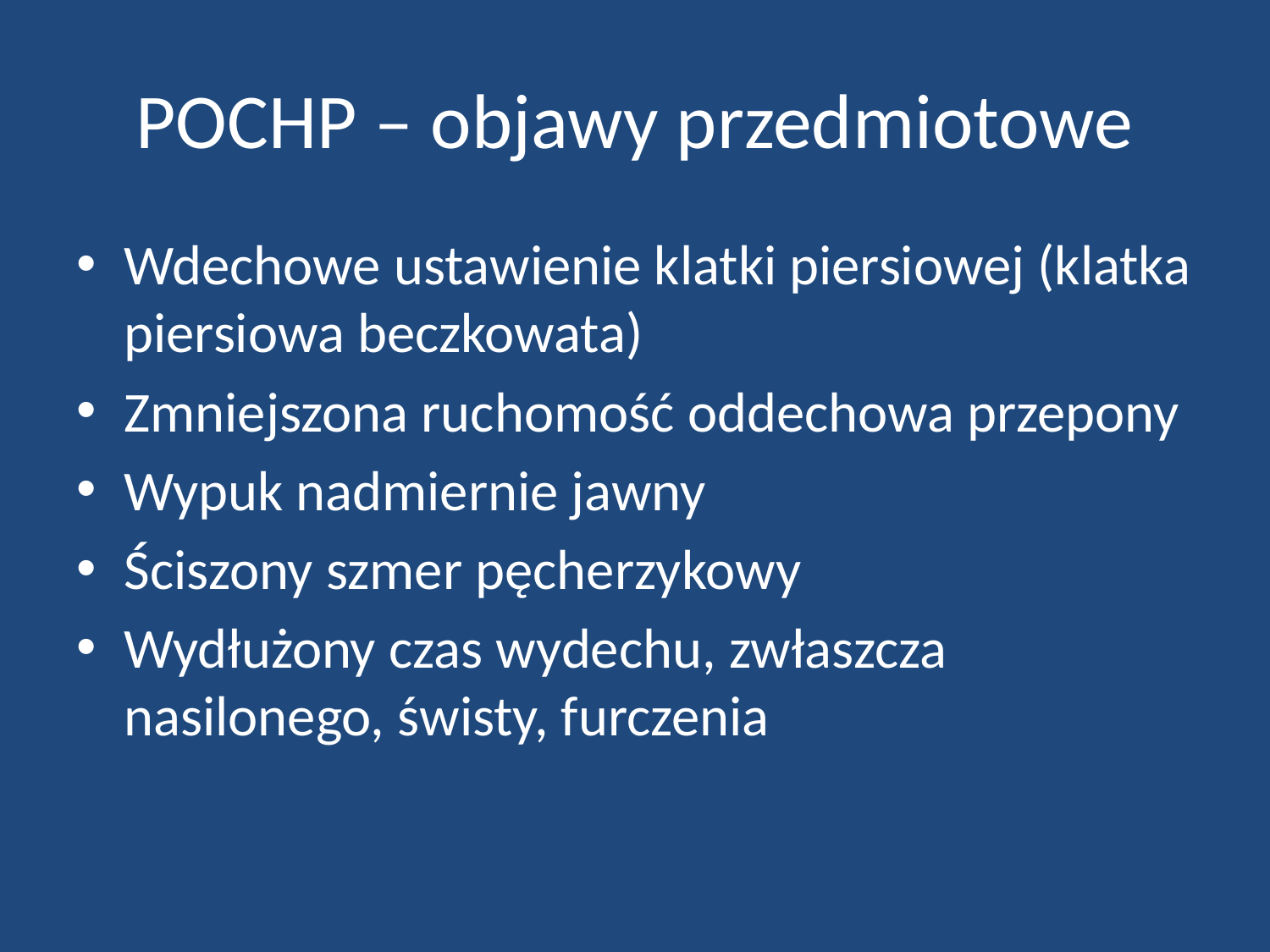

# POCHP – objawy przedmiotowe
Wdechowe ustawienie klatki piersiowej (klatka piersiowa beczkowata)
Zmniejszona ruchomość oddechowa przepony
Wypuk nadmiernie jawny
Ściszony szmer pęcherzykowy
Wydłużony czas wydechu, zwłaszcza nasilonego, świsty, furczenia